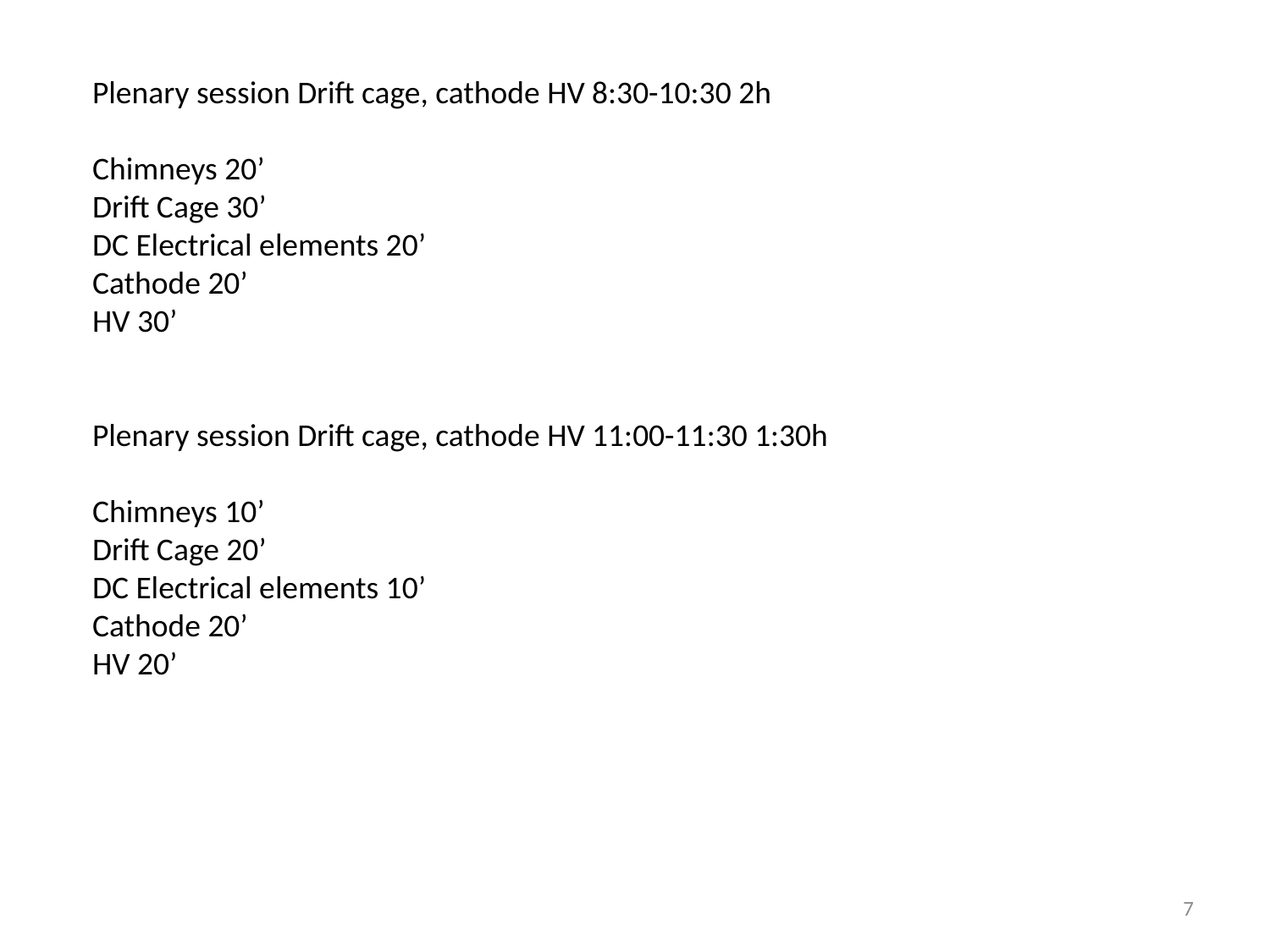

Plenary session Drift cage, cathode HV 8:30-10:30 2h

Chimneys 20’
Drift Cage 30’
DC Electrical elements 20’
Cathode 20’
HV 30’

Plenary session Drift cage, cathode HV 11:00-11:30 1:30h

Chimneys 10’
Drift Cage 20’
DC Electrical elements 10’
Cathode 20’
HV 20’

7